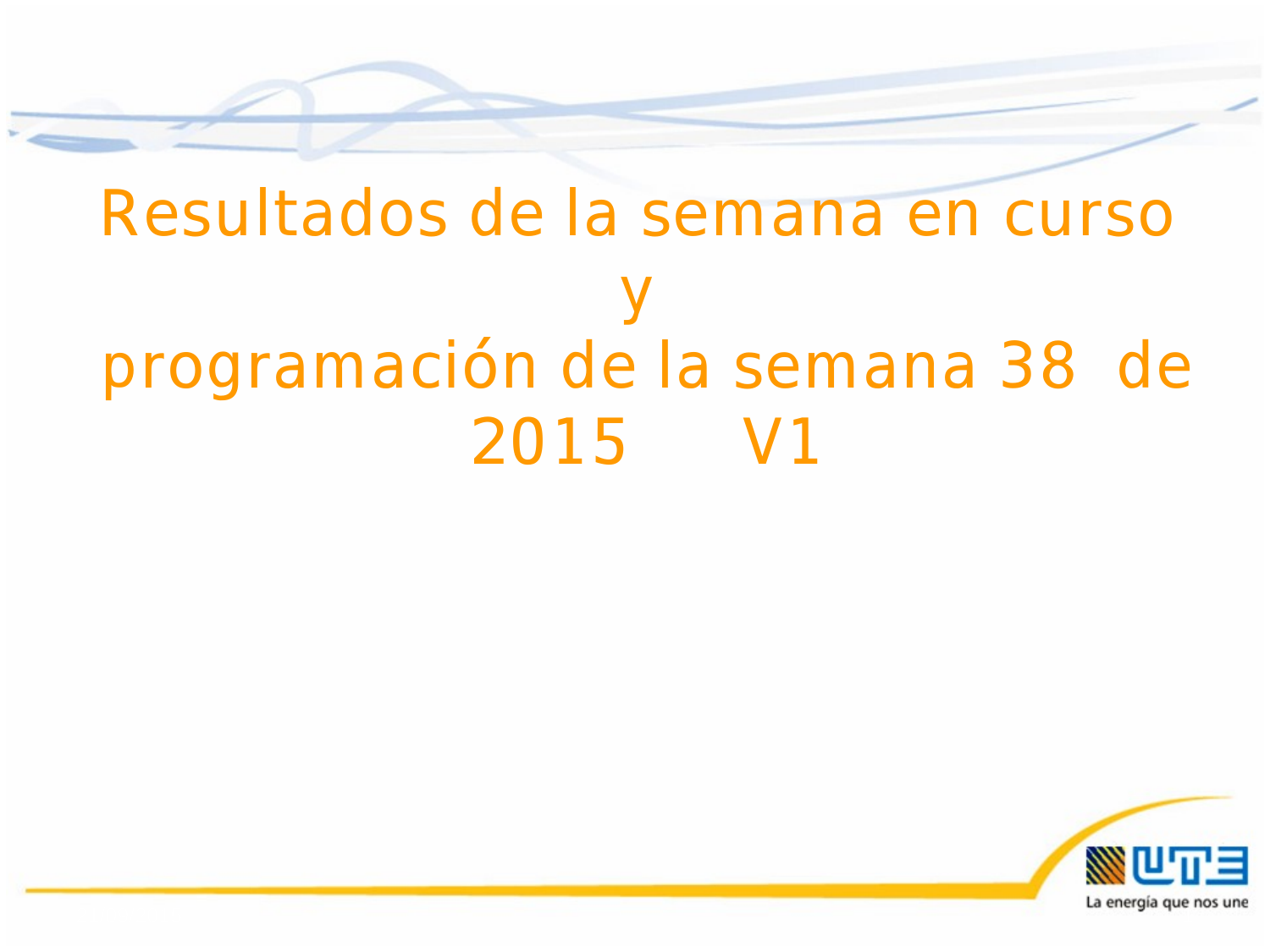

Resultados de la semana en curso
y
programación de la semana 38  de 2015      V1
21/09/2015
1
1